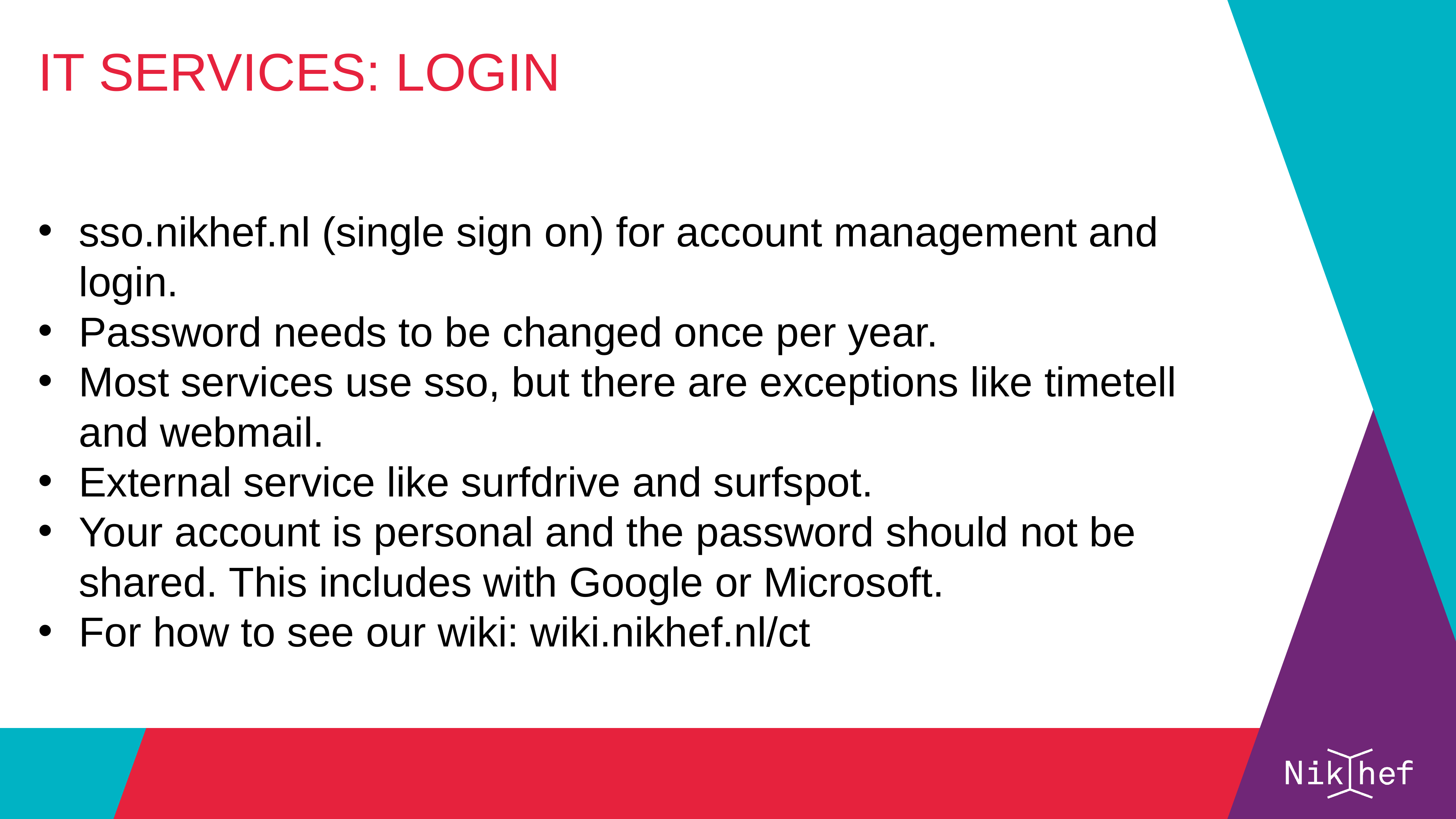

IT services: Login
sso.nikhef.nl (single sign on) for account management and login.
Password needs to be changed once per year.
Most services use sso, but there are exceptions like timetell and webmail.
External service like surfdrive and surfspot.
Your account is personal and the password should not be shared. This includes with Google or Microsoft.
For how to see our wiki: wiki.nikhef.nl/ct